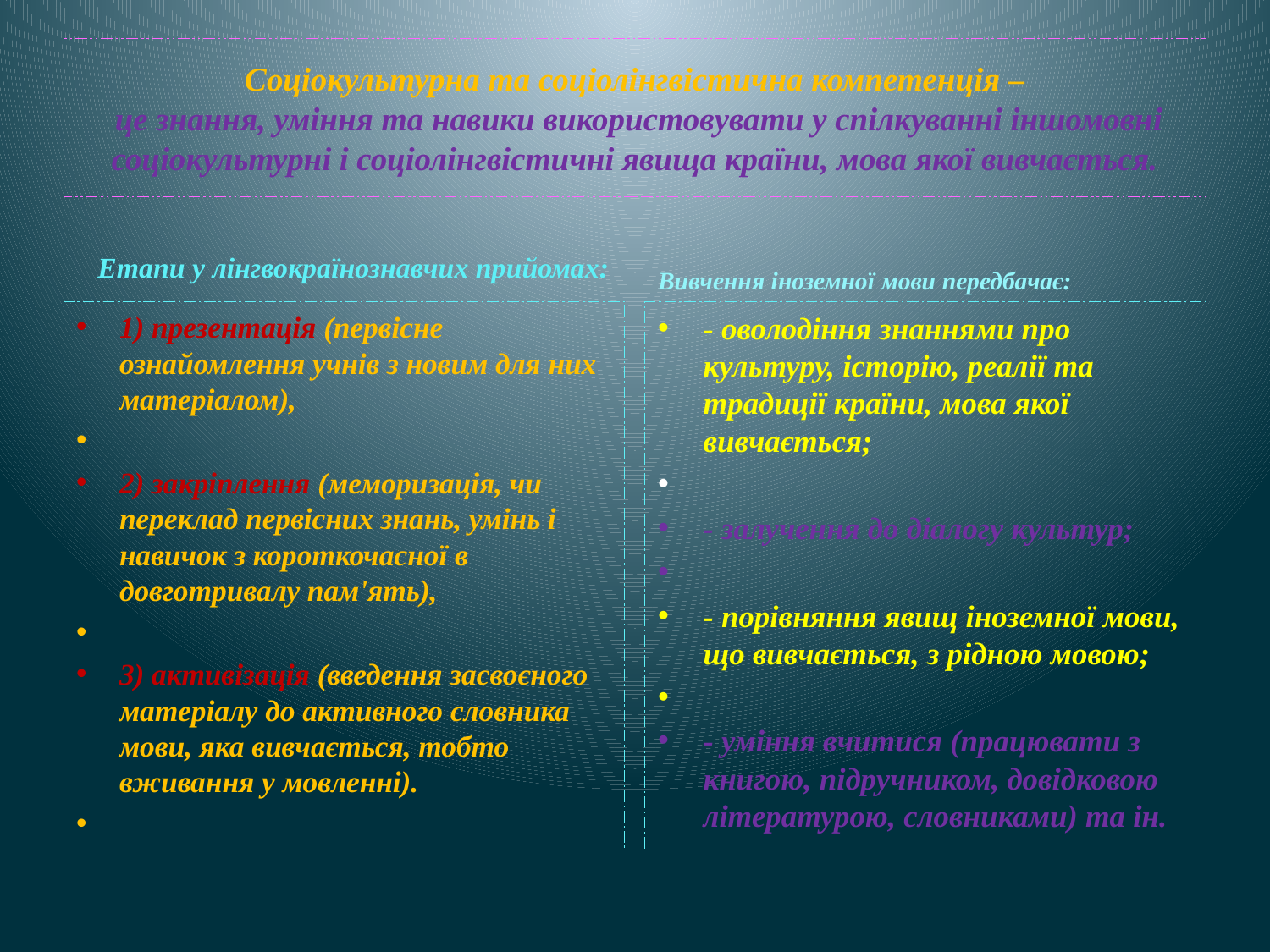

# Соціокультурна та соціолінгвістична компетенція – це знання, уміння та навики використовувати у спілкуванні іншомовні соціокультурні і соціолінгвістичні явища країни, мова якої вивчається.

   Етапи у лінгвокраїнознавчих прийомах:

Вивчення іноземної мови передбачає:

1) презентація (первісне ознайомлення учнів з новим для них матеріалом),

2) закріплення (меморизація, чи переклад первісних знань, умінь і навичок з короткочасної в довготривалу пам'ять),

3) активізація (введення засвоєного матеріалу до активного словника мови, яка вивчається, тобто вживання у мовленні).

- оволодіння знаннями про культуру, історію, реалії та традиції країни, мова якої вивчається;

- залучення до діалогу культур;

- порівняння явищ іноземної мови, що вивчається, з рідною мовою;

- уміння вчитися (працювати з книгою, підручником, довідковою літературою, словниками) та ін.